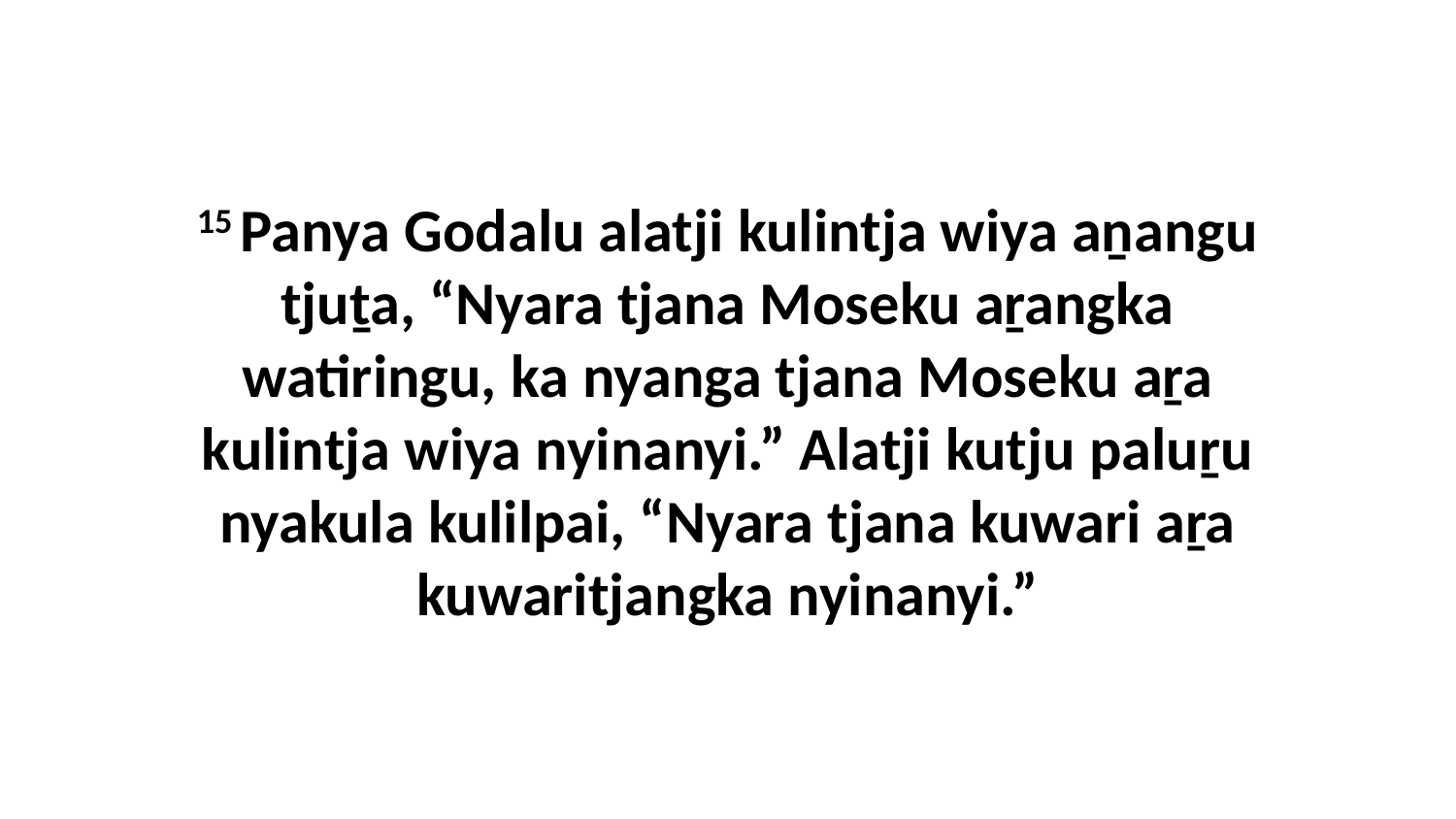

15 Panya Godalu alatji kulintja wiya aṉangu tjuṯa, “Nyara tjana Moseku aṟangka watiringu, ka nyanga tjana Moseku aṟa kulintja wiya nyinanyi.” Alatji kutju paluṟu nyakula kulilpai, “Nyara tjana kuwari aṟa kuwaritjangka nyinanyi.”